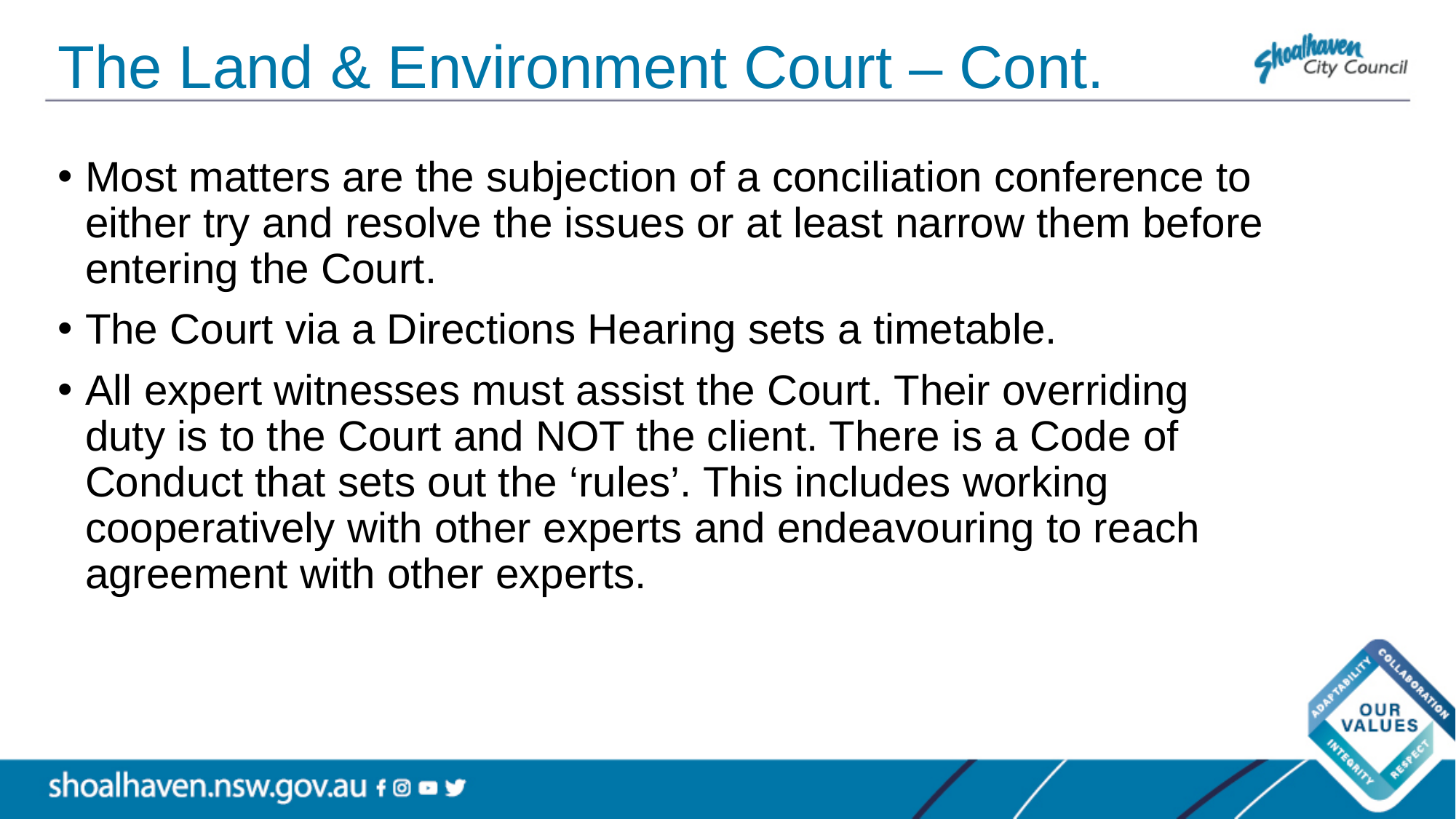

# The Land & Environment Court – Cont.
Most matters are the subjection of a conciliation conference to either try and resolve the issues or at least narrow them before entering the Court.
The Court via a Directions Hearing sets a timetable.
All expert witnesses must assist the Court. Their overriding duty is to the Court and NOT the client. There is a Code of Conduct that sets out the ‘rules’. This includes working cooperatively with other experts and endeavouring to reach agreement with other experts.